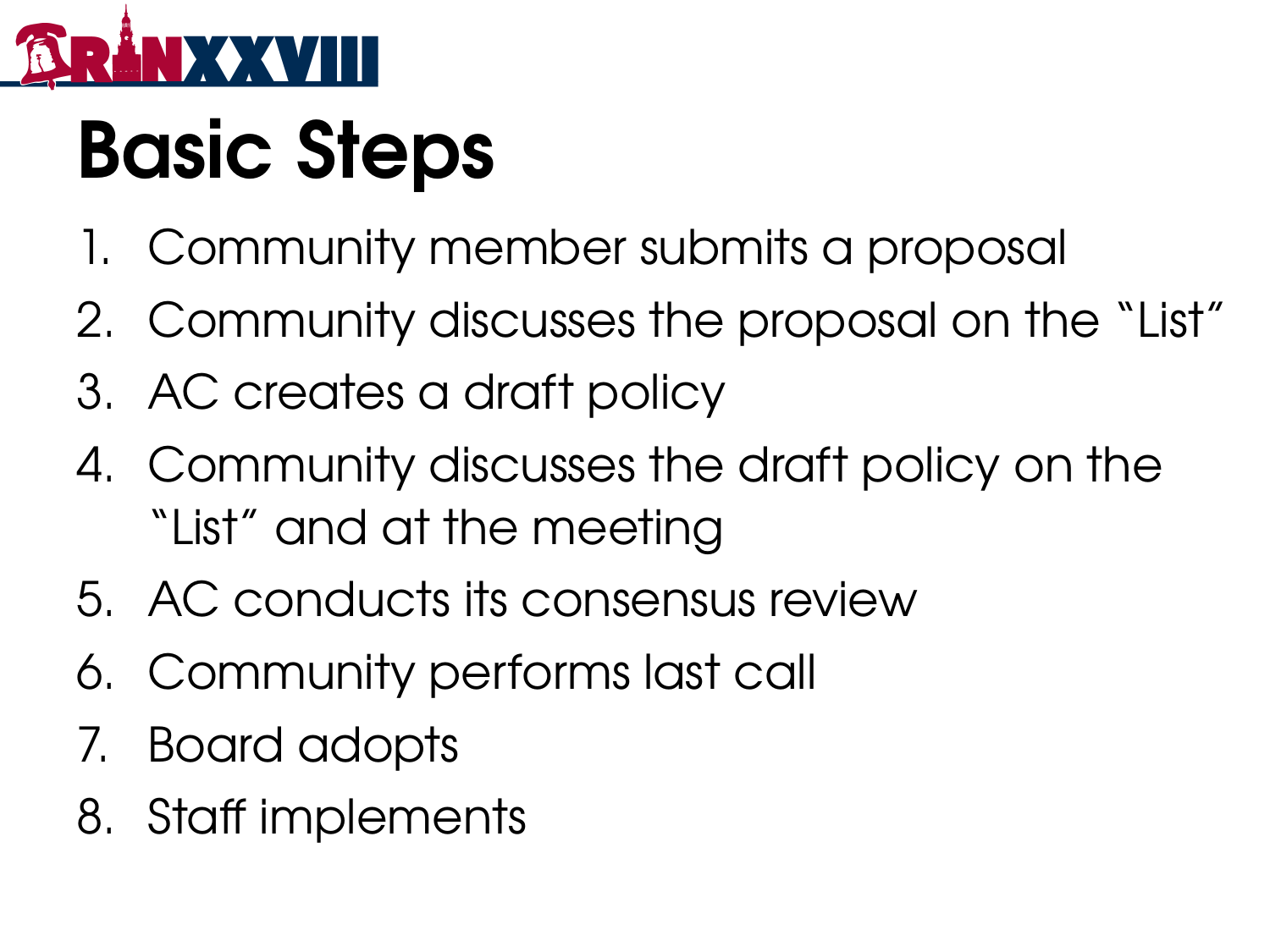

Basic Steps
Community member submits a proposal
Community discusses the proposal on the “List”
AC creates a draft policy
Community discusses the draft policy on the “List” and at the meeting
AC conducts its consensus review
Community performs last call
Board adopts
Staff implements